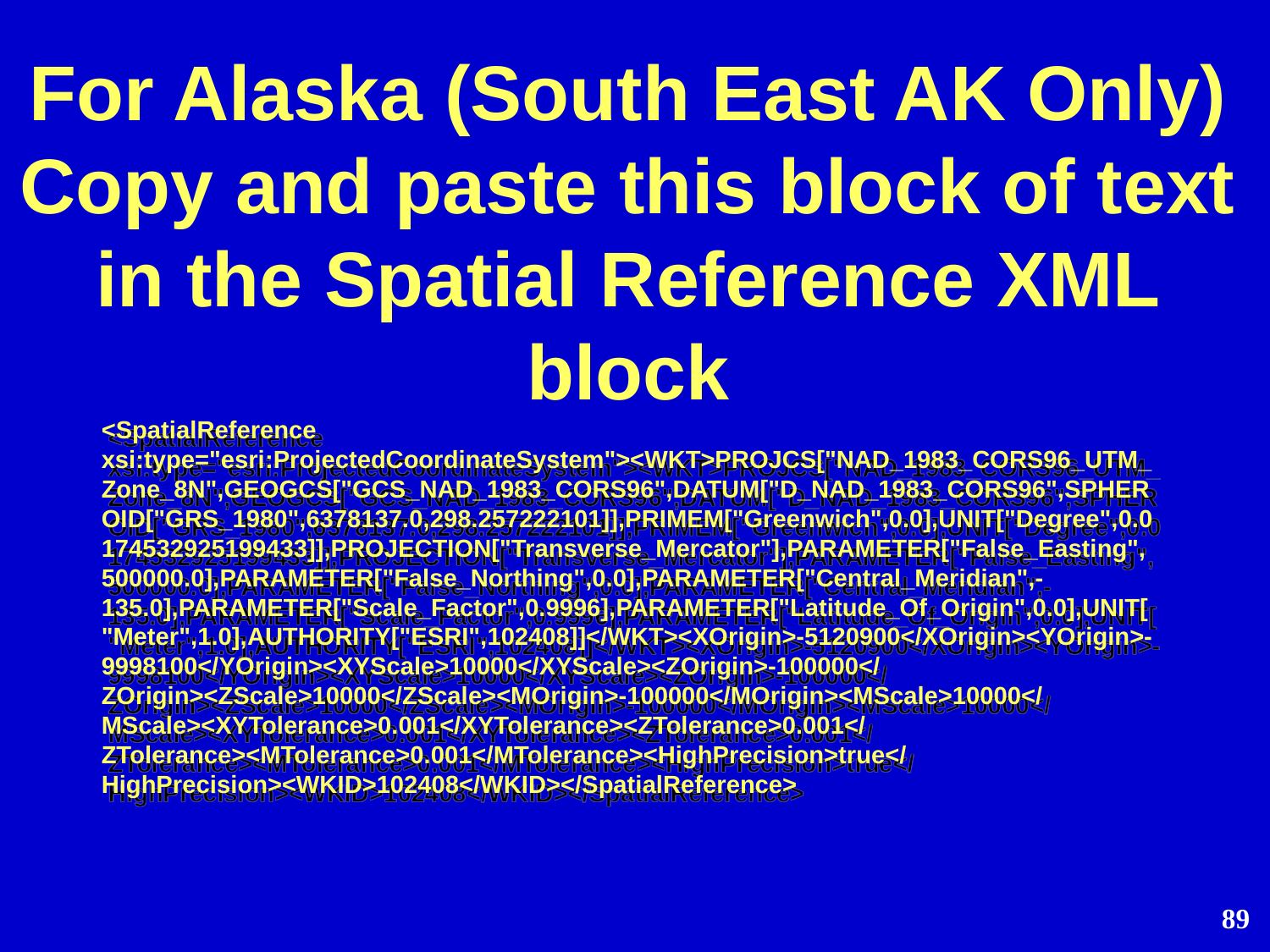

For Alaska (South East AK Only) Copy and paste this block of text in the Spatial Reference XML block
# <SpatialReference xsi:type="esri:ProjectedCoordinateSystem"><WKT>PROJCS["NAD_1983_CORS96_UTM_Zone_8N",GEOGCS["GCS_NAD_1983_CORS96",DATUM["D_NAD_1983_CORS96",SPHEROID["GRS_1980",6378137.0,298.257222101]],PRIMEM["Greenwich",0.0],UNIT["Degree",0.0174532925199433]],PROJECTION["Transverse_Mercator"],PARAMETER["False_Easting",500000.0],PARAMETER["False_Northing",0.0],PARAMETER["Central_Meridian",-135.0],PARAMETER["Scale_Factor",0.9996],PARAMETER["Latitude_Of_Origin",0.0],UNIT["Meter",1.0],AUTHORITY["ESRI",102408]]</WKT><XOrigin>-5120900</XOrigin><YOrigin>-9998100</YOrigin><XYScale>10000</XYScale><ZOrigin>-100000</ZOrigin><ZScale>10000</ZScale><MOrigin>-100000</MOrigin><MScale>10000</MScale><XYTolerance>0.001</XYTolerance><ZTolerance>0.001</ZTolerance><MTolerance>0.001</MTolerance><HighPrecision>true</HighPrecision><WKID>102408</WKID></SpatialReference>
89